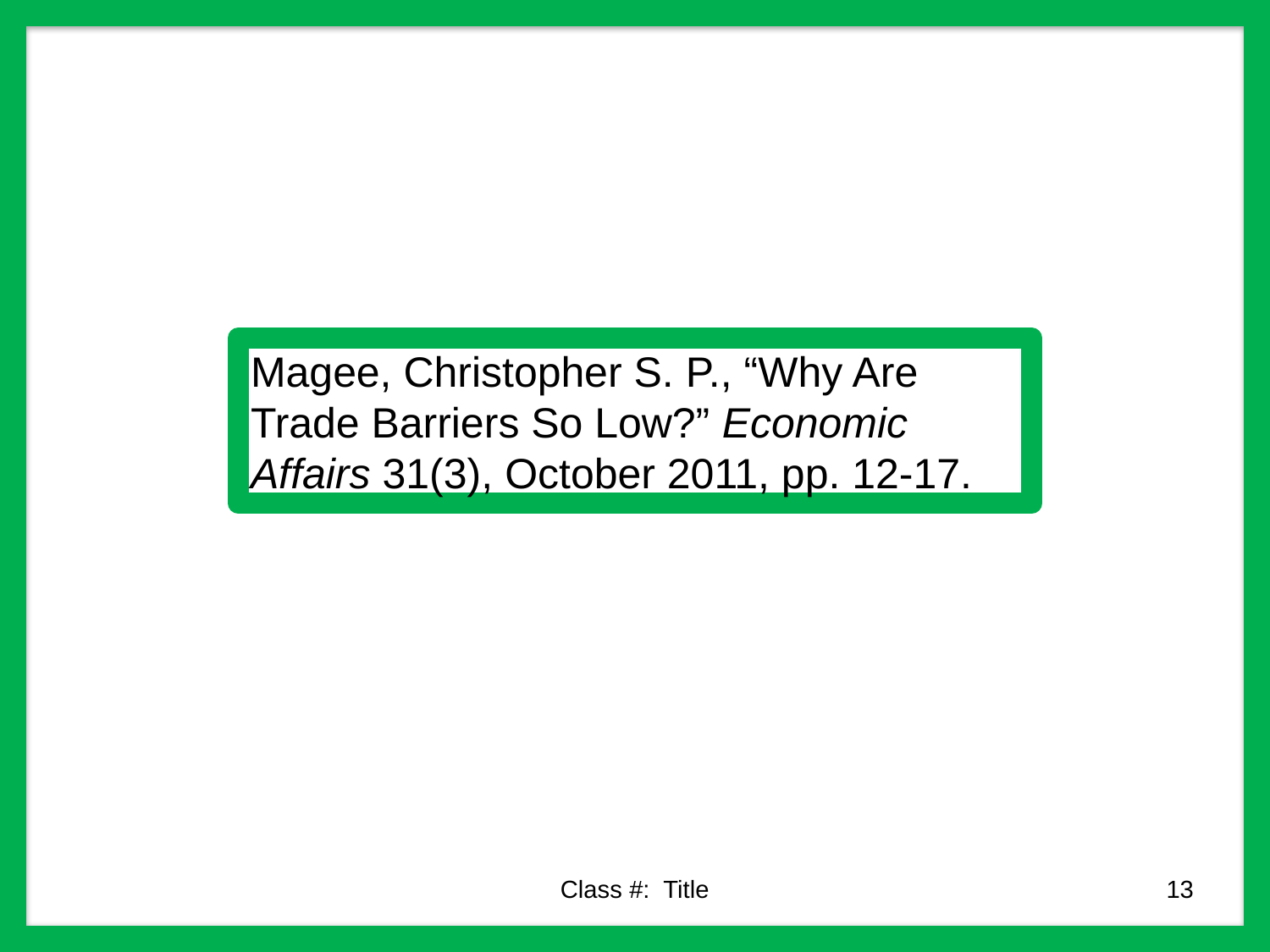

Magee, Christopher S. P., “Why Are Trade Barriers So Low?” Economic Affairs 31(3), October 2011, pp. 12-17.
Class #:  Title
13